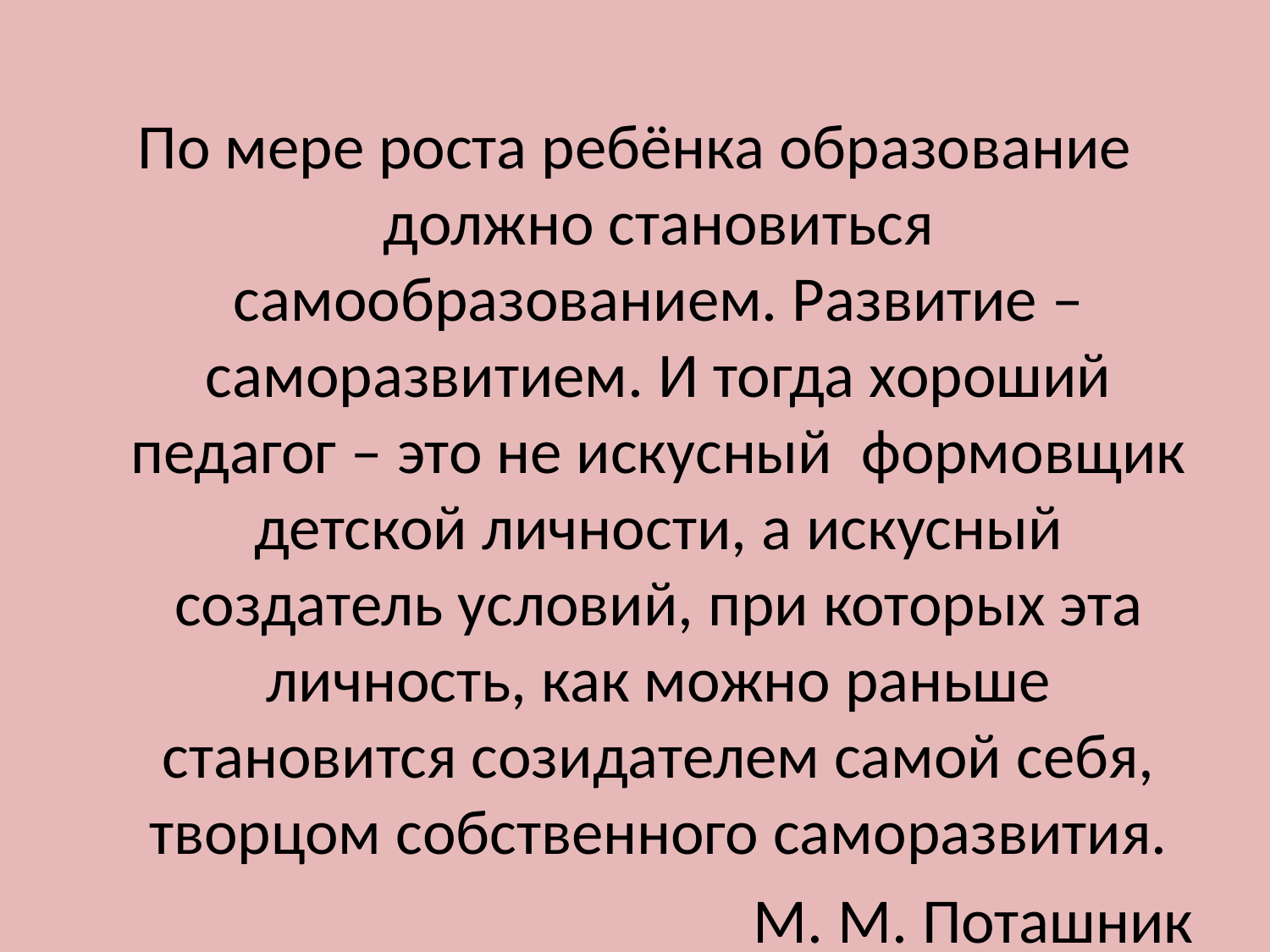

#
По мере роста ребёнка образование должно становиться самообразованием. Развитие – саморазвитием. И тогда хороший педагог – это не искусный  формовщик детской личности, а искусный создатель условий, при которых эта личность, как можно раньше становится созидателем самой себя, творцом собственного саморазвития.
М. М. Поташник